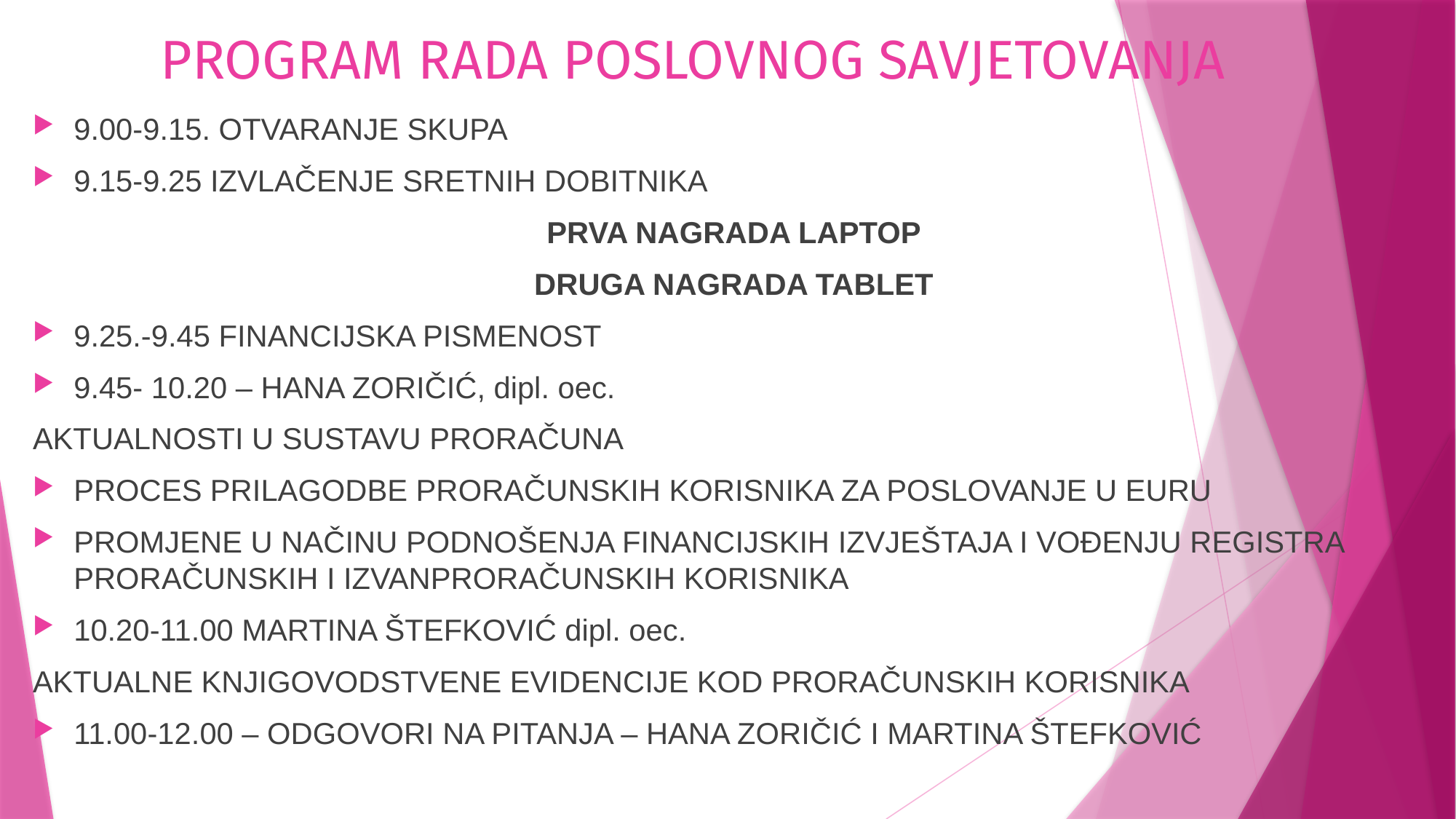

# PROGRAM RADA POSLOVNOG SAVJETOVANJA
9.00-9.15. OTVARANJE SKUPA
9.15-9.25 IZVLAČENJE SRETNIH DOBITNIKA
PRVA NAGRADA LAPTOP
DRUGA NAGRADA TABLET
9.25.-9.45 FINANCIJSKA PISMENOST
9.45- 10.20 – HANA ZORIČIĆ, dipl. oec.
AKTUALNOSTI U SUSTAVU PRORAČUNA
PROCES PRILAGODBE PRORAČUNSKIH KORISNIKA ZA POSLOVANJE U EURU
PROMJENE U NAČINU PODNOŠENJA FINANCIJSKIH IZVJEŠTAJA I VOĐENJU REGISTRA PRORAČUNSKIH I IZVANPRORAČUNSKIH KORISNIKA
10.20-11.00 MARTINA ŠTEFKOVIĆ dipl. oec.
AKTUALNE KNJIGOVODSTVENE EVIDENCIJE KOD PRORAČUNSKIH KORISNIKA
11.00-12.00 – ODGOVORI NA PITANJA – HANA ZORIČIĆ I MARTINA ŠTEFKOVIĆ